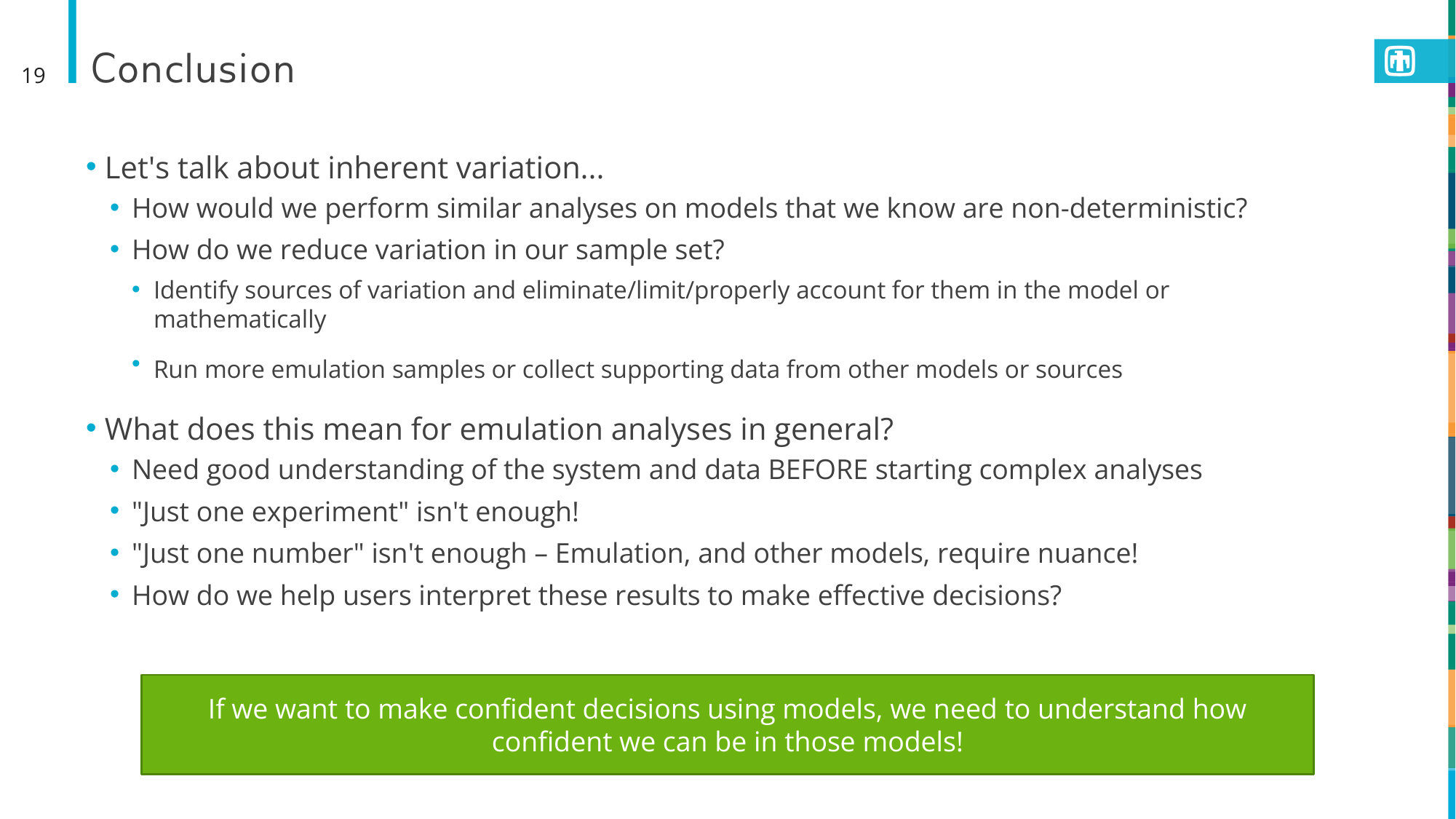

19
# Conclusion
 Let's talk about inherent variation...
How would we perform similar analyses on models that we know are non-deterministic?
How do we reduce variation in our sample set?
Identify sources of variation and eliminate/limit/properly account for them in the model or mathematically
Run more emulation samples or collect supporting data from other models or sources
 What does this mean for emulation analyses in general?
Need good understanding of the system and data BEFORE starting complex analyses
"Just one experiment" isn't enough!
"Just one number" isn't enough – Emulation, and other models, require nuance!
How do we help users interpret these results to make effective decisions?
If we want to make confident decisions using models, we need to understand how confident we can be in those models!